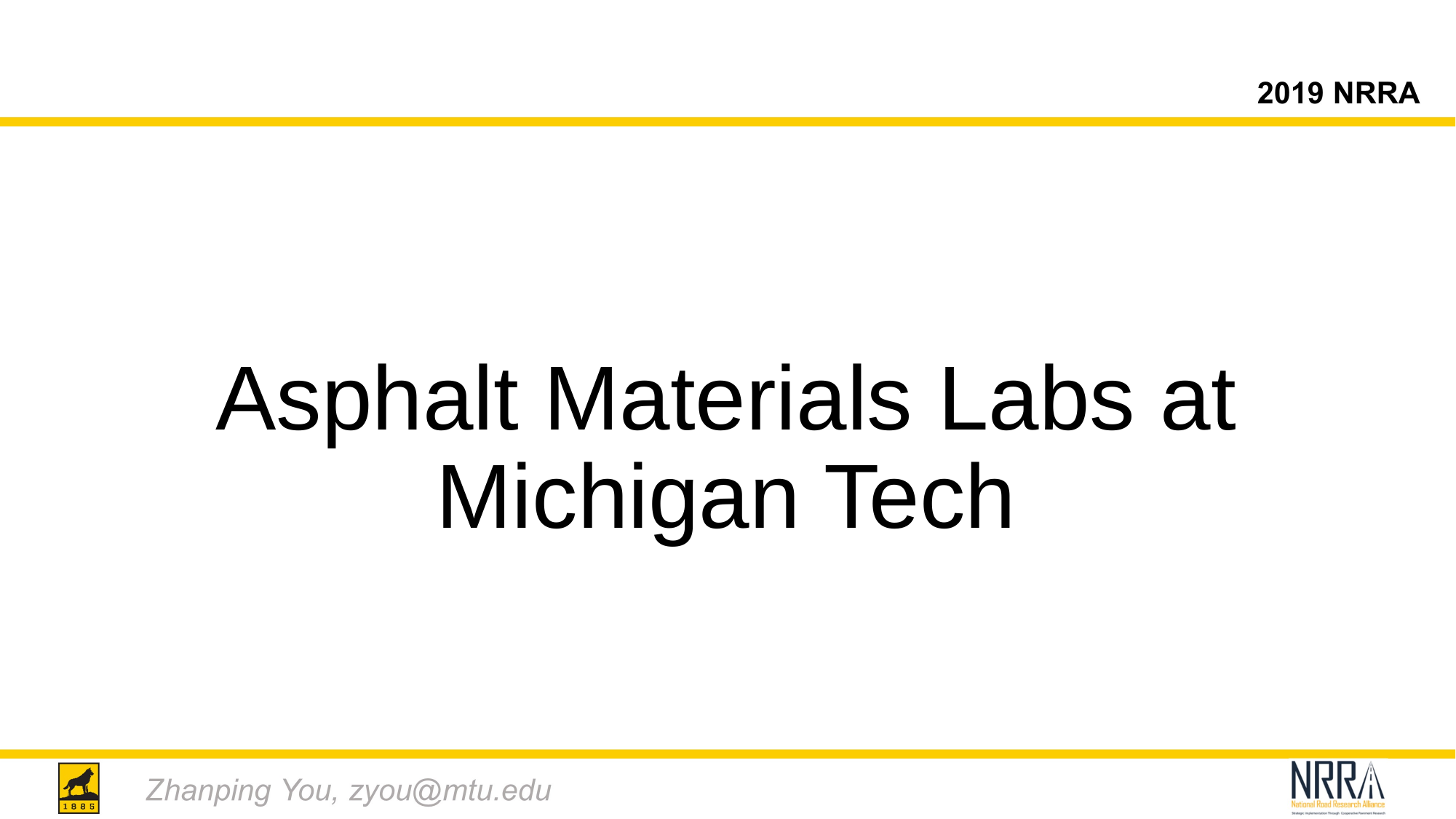

# Asphalt Materials Labs at Michigan Tech